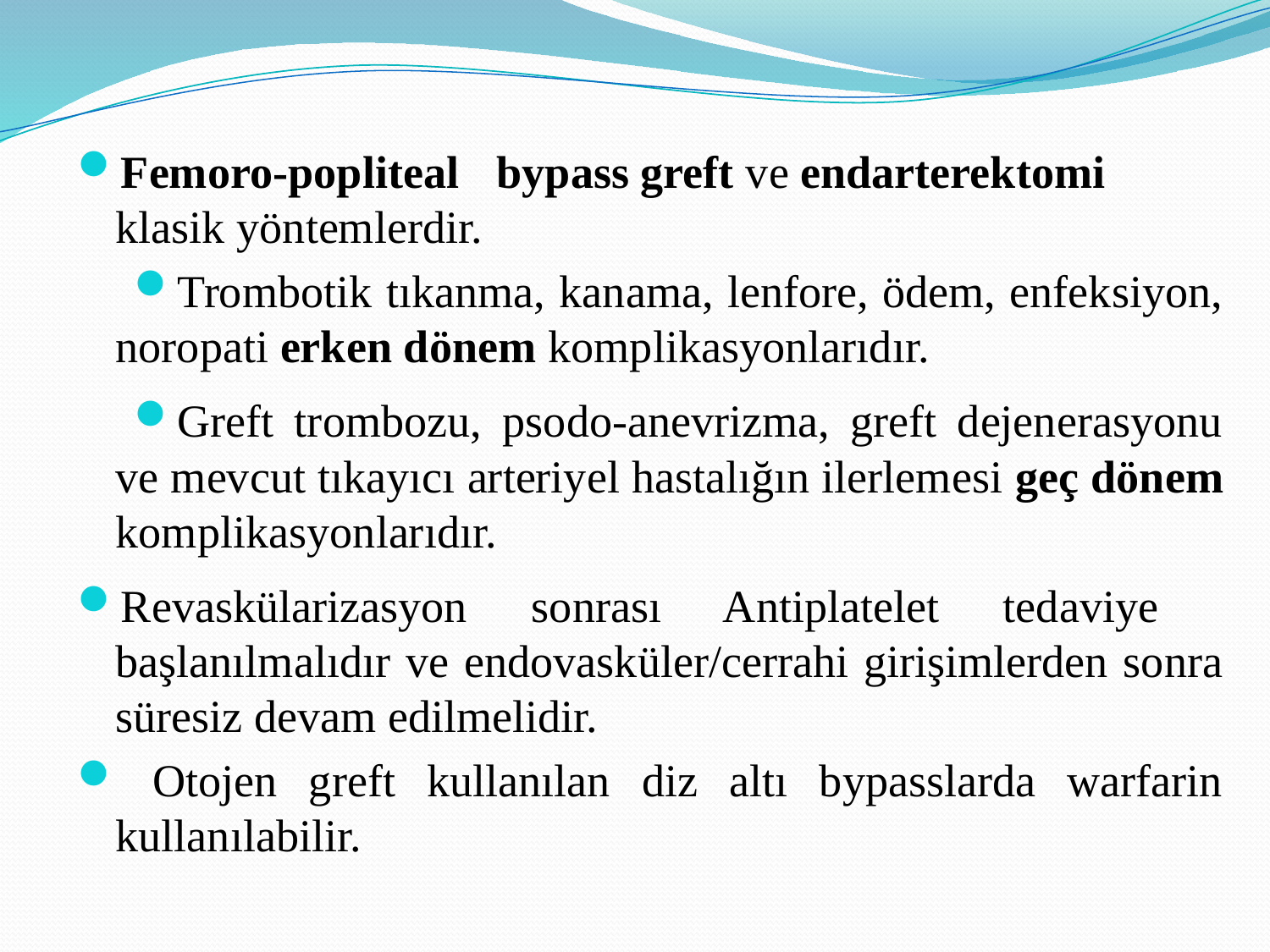

Femoro-popliteal	bypass greft ve endarterektomi klasik yöntemlerdir.
Trombotik tıkanma, kanama, lenfore, ödem, enfeksiyon, noropati erken dönem komplikasyonlarıdır.
Greft trombozu, psodo-anevrizma, greft dejenerasyonu ve mevcut tıkayıcı arteriyel hastalığın ilerlemesi geç dönem komplikasyonlarıdır.
Revaskülarizasyon sonrası Antiplatelet tedaviye  başlanılmalıdır ve endovasküler/cerrahi girişimlerden sonra süresiz devam edilmelidir.
 Otojen greft kullanılan diz altı bypasslarda warfarin kullanılabilir.